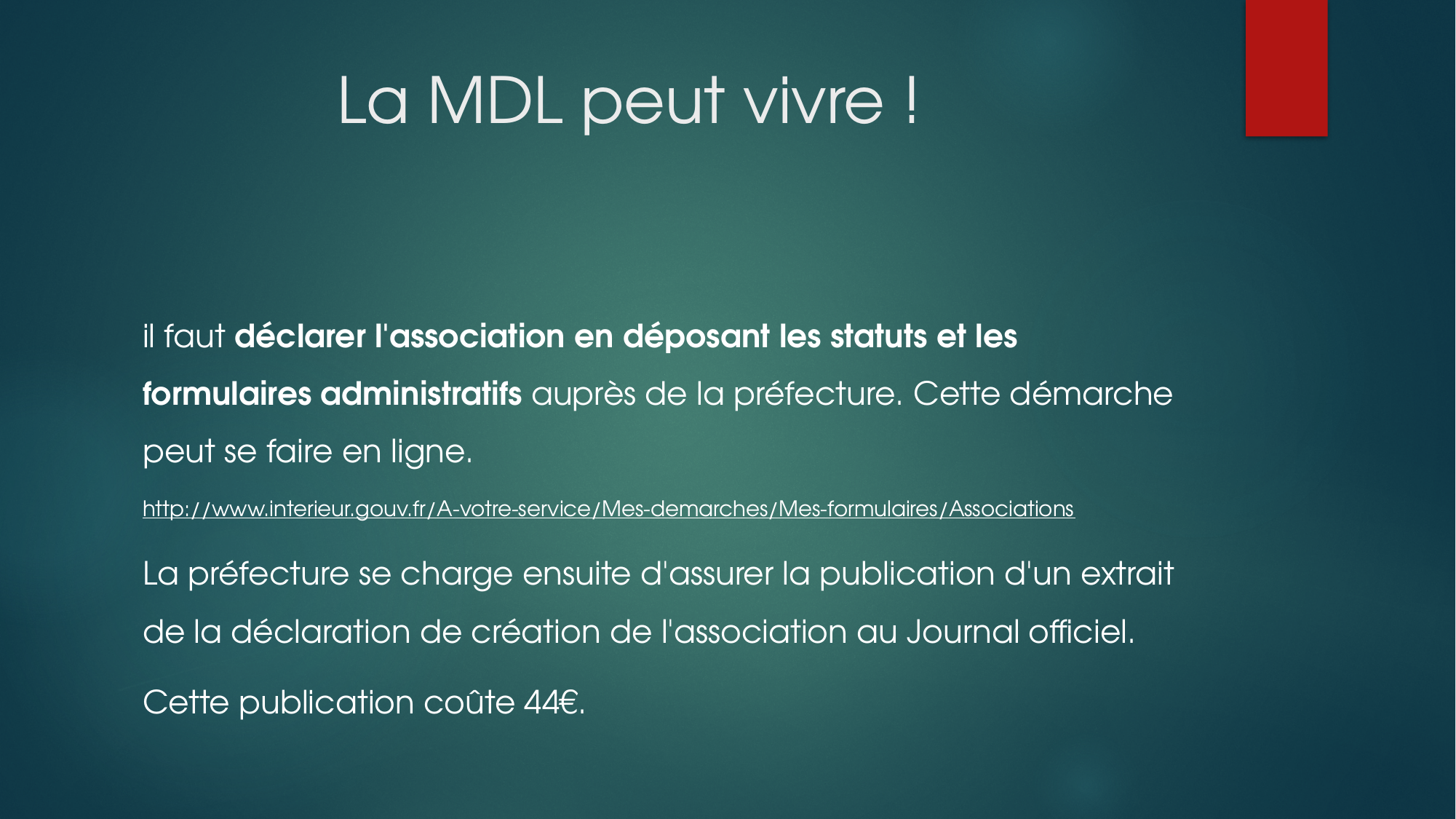

# La MDL peut vivre !

il faut déclarer l'association en déposant les statuts et les formulaires administratifs auprès de la préfecture. Cette démarche peut se faire en ligne.
http://www.interieur.gouv.fr/A-votre-service/Mes-demarches/Mes-formulaires/Associations
La préfecture se charge ensuite d'assurer la publication d'un extrait de la déclaration de création de l'association au Journal officiel.
Cette publication coûte 44€.